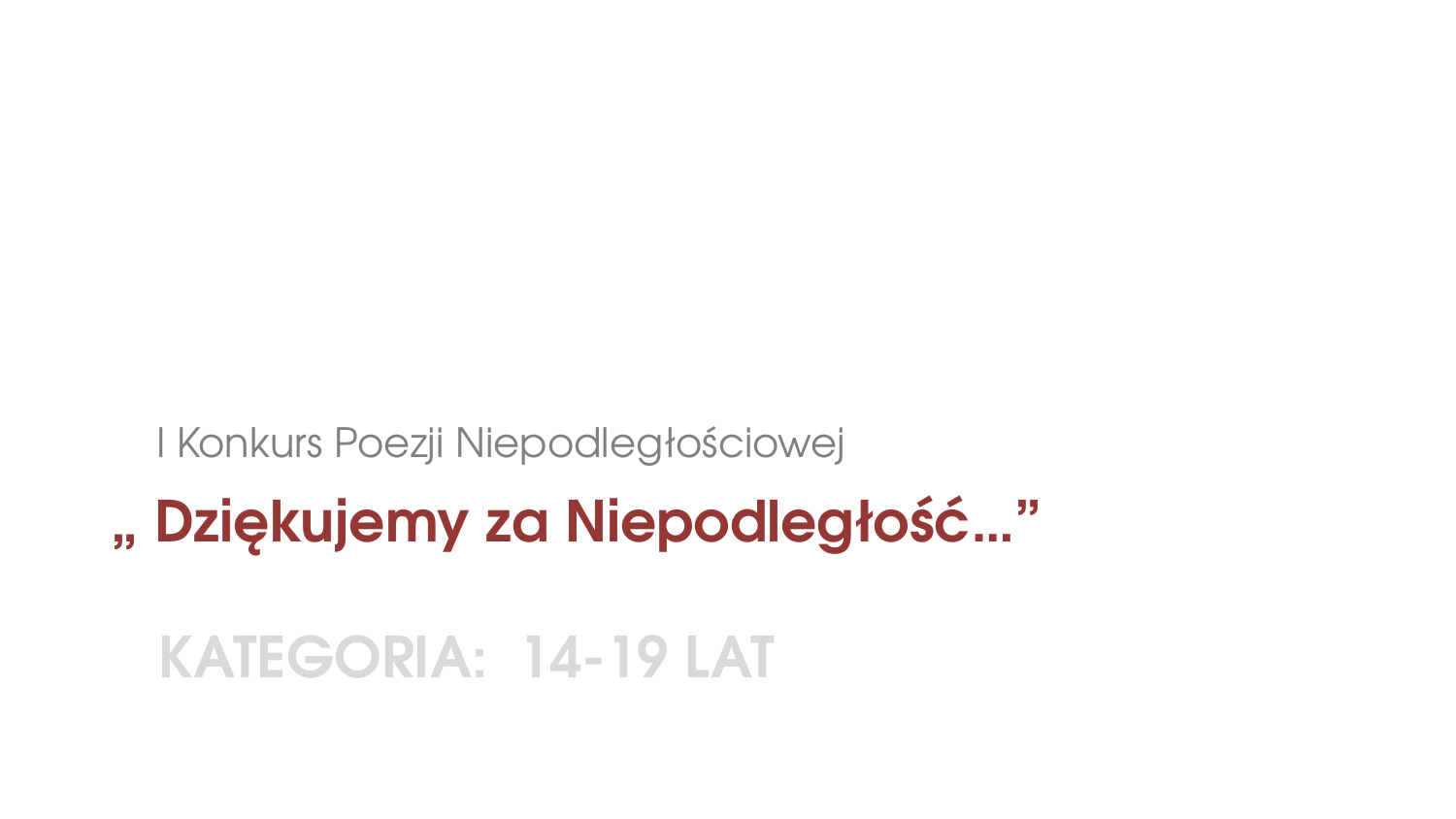

I Konkurs Poezji Niepodległościowej
„ Dziękujemy za Niepodległość…”

   KATEGORIA:  14-19 LAT